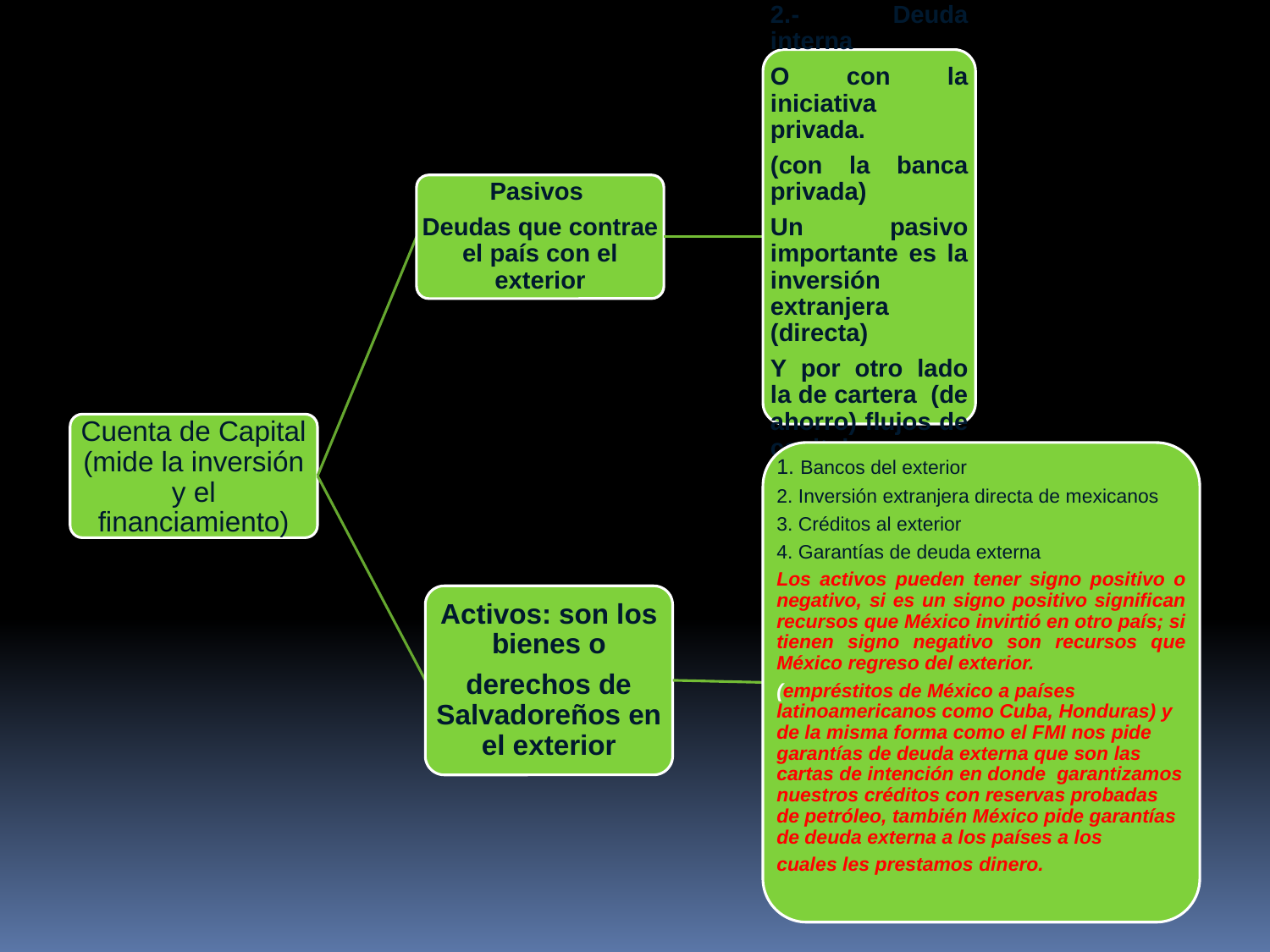

Cuenta de Capital (mide la inversión y el financiamiento)

Pasivos
Deudas que contrae el país con el exterior

Puede ser
1.- deuda externa
2.- Deuda interna
O con la iniciativa privada.
(con la banca privada)
Un pasivo importante es la inversión extranjera (directa)
Y por otro lado la de cartera  (de ahorro) flujos de capital que ingresan a los mercados financieros del país.

Activos: son los bienes o
derechos de Salvadoreños en el exterior

1. Bancos del exterior
2. Inversión extranjera directa de mexicanos
3. Créditos al exterior
4. Garantías de deuda externa
Los activos pueden tener signo positivo o negativo, si es un signo positivo significan recursos que México invirtió en otro país; si tienen signo negativo son recursos que México regreso del exterior.
(empréstitos de México a países latinoamericanos como Cuba, Honduras) y de la misma forma como el FMI nos pide garantías de deuda externa que son las cartas de intención en donde  garantizamos nuestros créditos con reservas probadas de petróleo, también México pide garantías de deuda externa a los países a los
cuales les prestamos dinero.